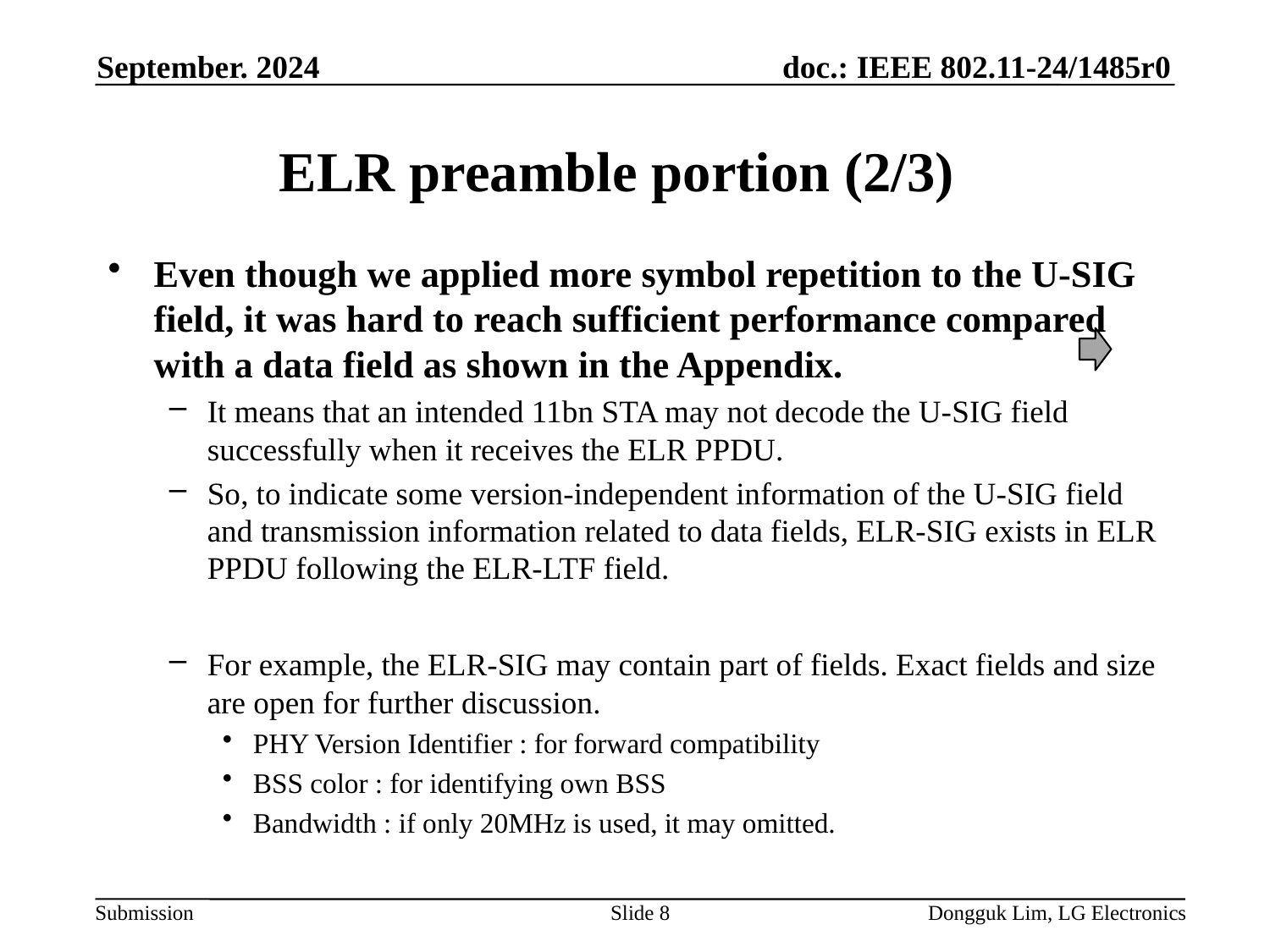

September. 2024
# ELR preamble portion (2/3)
Even though we applied more symbol repetition to the U-SIG field, it was hard to reach sufficient performance compared with a data field as shown in the Appendix.
It means that an intended 11bn STA may not decode the U-SIG field successfully when it receives the ELR PPDU.
So, to indicate some version-independent information of the U-SIG field and transmission information related to data fields, ELR-SIG exists in ELR PPDU following the ELR-LTF field.

For example, the ELR-SIG may contain part of fields. Exact fields and size are open for further discussion.
PHY Version Identifier : for forward compatibility
BSS color : for identifying own BSS
Bandwidth : if only 20MHz is used, it may omitted.

Slide 8
Dongguk Lim, LG Electronics